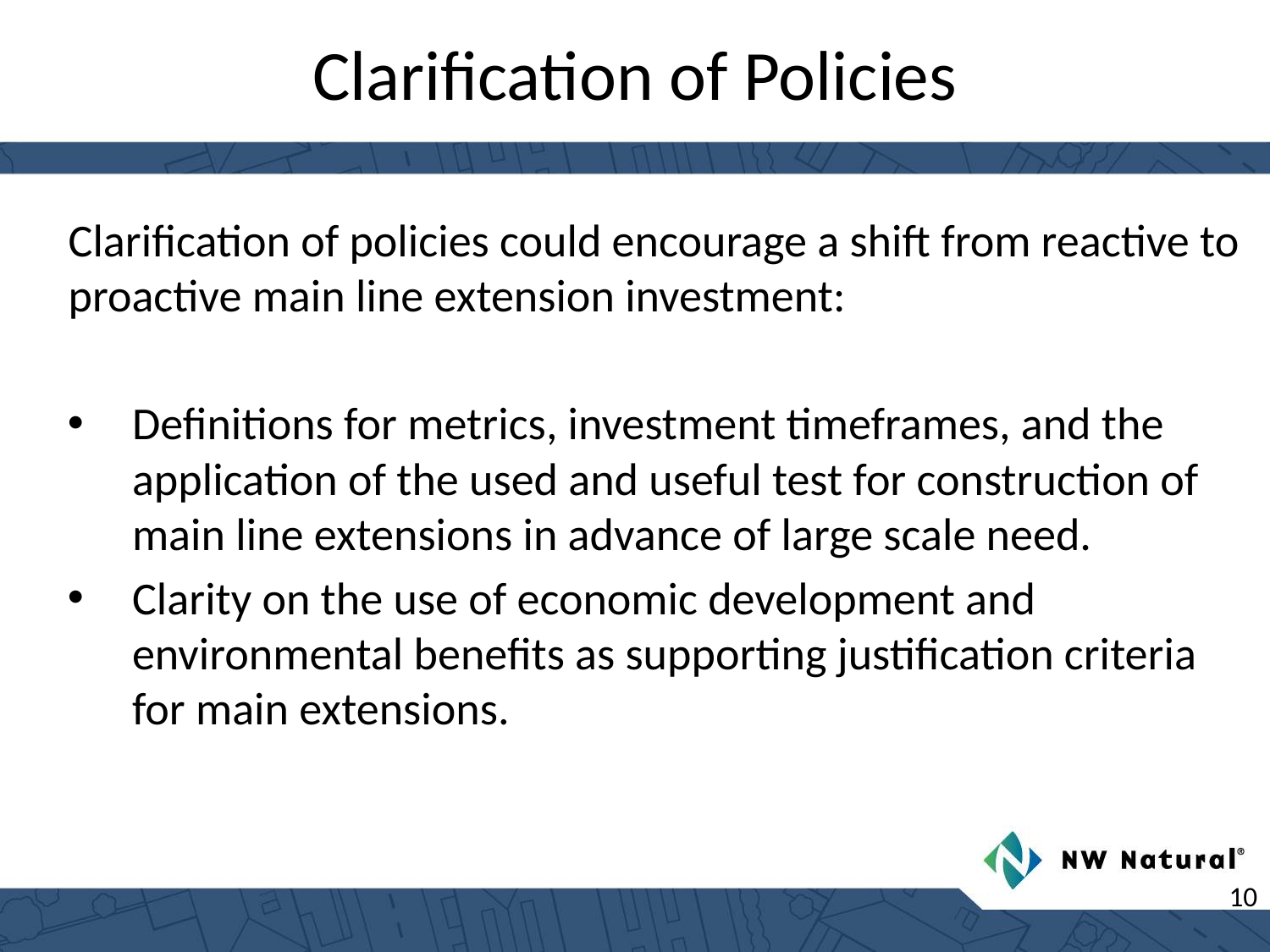

# Clarification of Policies
Clarification of policies could encourage a shift from reactive to proactive main line extension investment:

Definitions for metrics, investment timeframes, and the application of the used and useful test for construction of main line extensions in advance of large scale need.
Clarity on the use of economic development and environmental benefits as supporting justification criteria for main extensions.

10